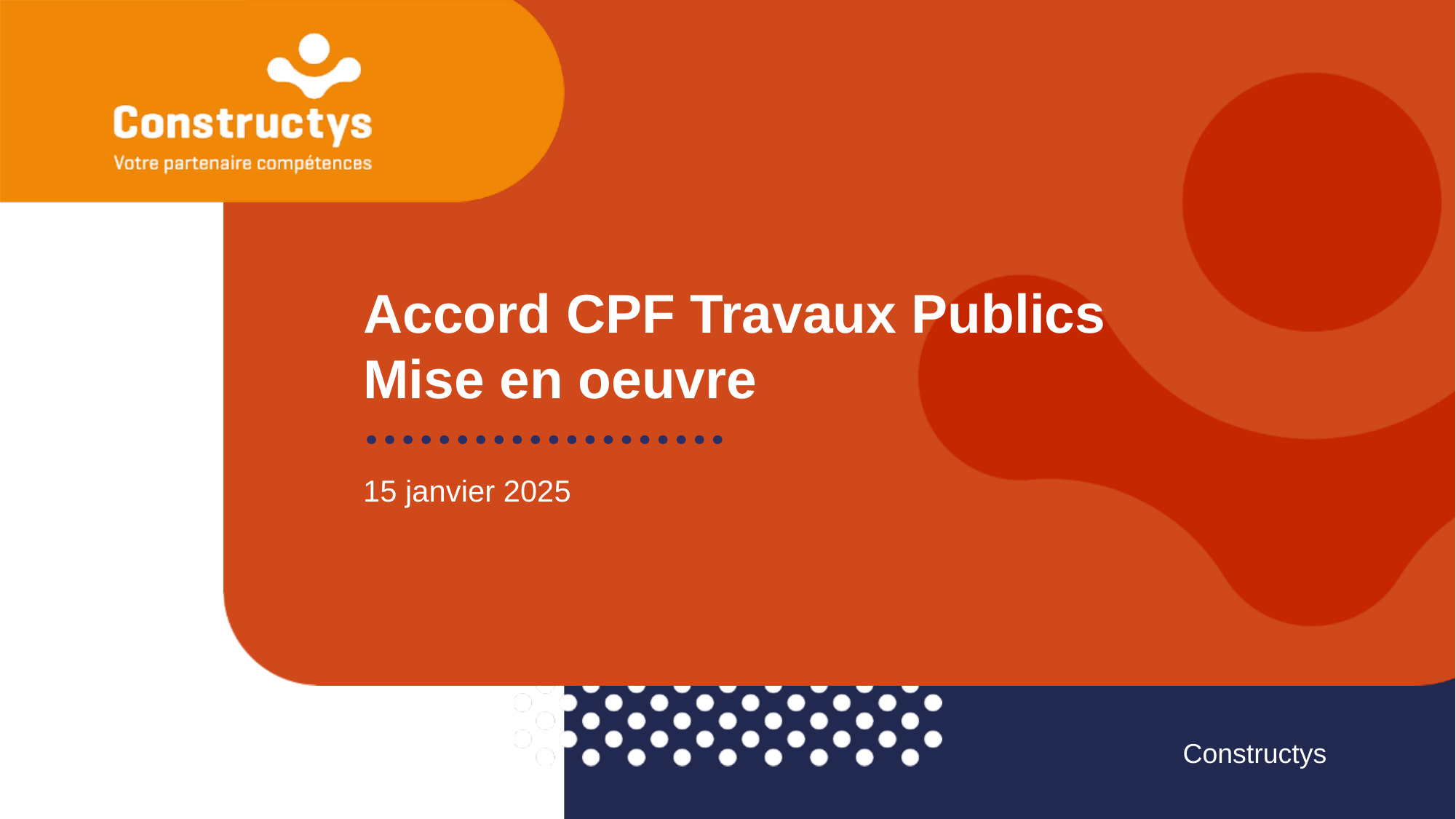

Accord CPF Travaux Publics
Mise en oeuvre
15 janvier 2025
Constructys